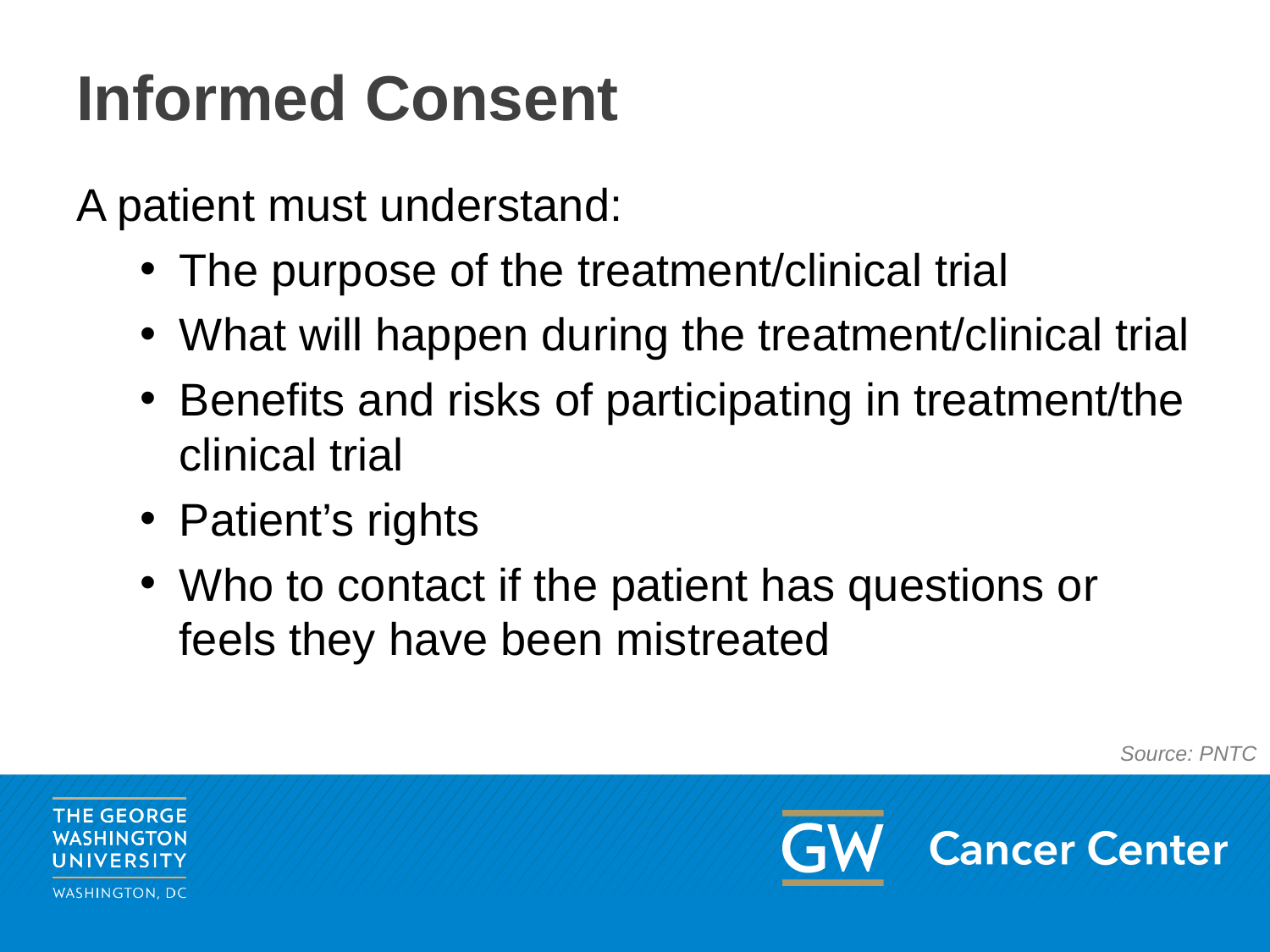

# Informed Consent
A patient must understand:
The purpose of the treatment/clinical trial
What will happen during the treatment/clinical trial
Benefits and risks of participating in treatment/the clinical trial
Patient’s rights
Who to contact if the patient has questions or feels they have been mistreated
Source: PNTC